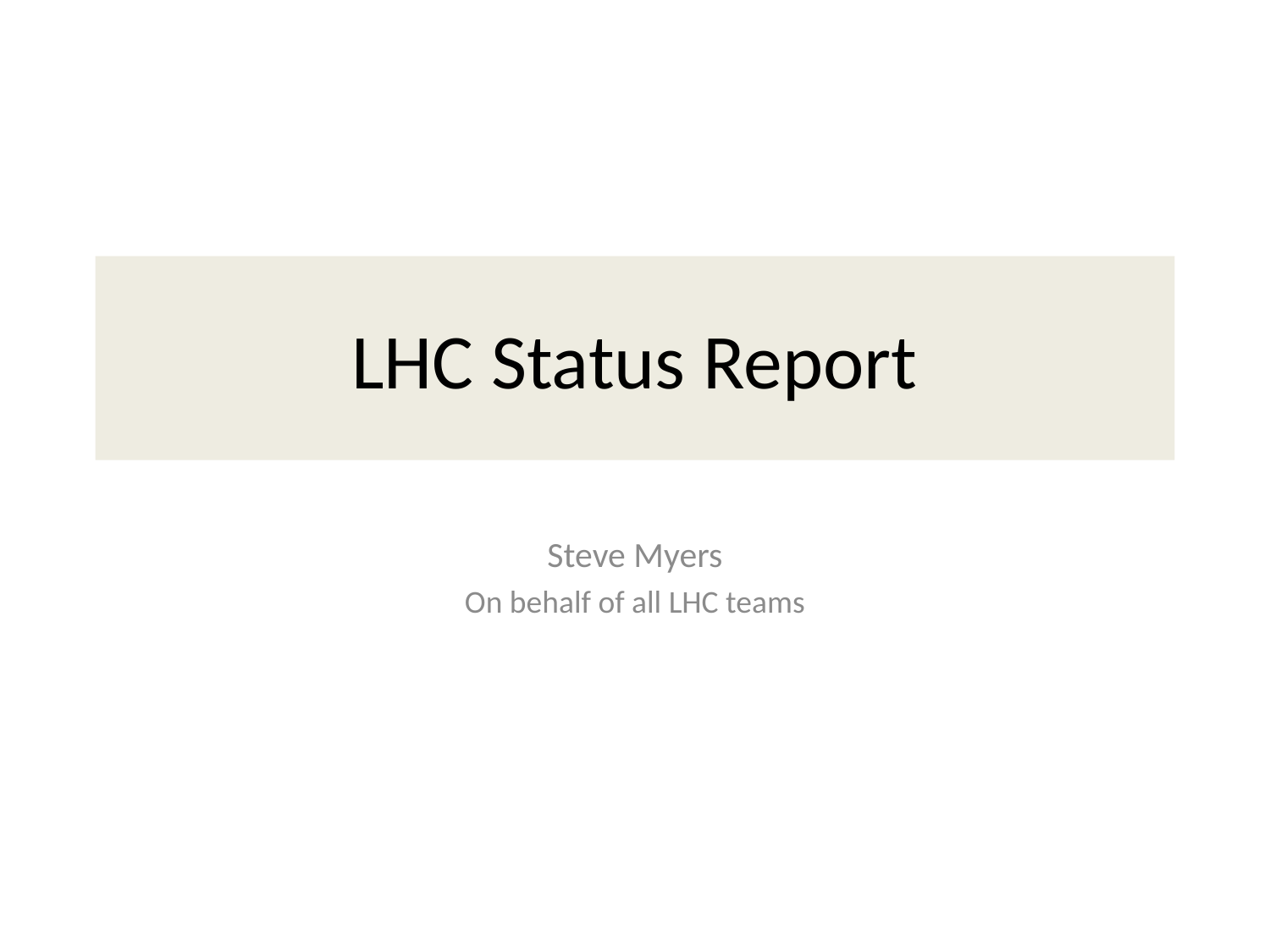

# LHC Status Report
Steve Myers
On behalf of all LHC teams